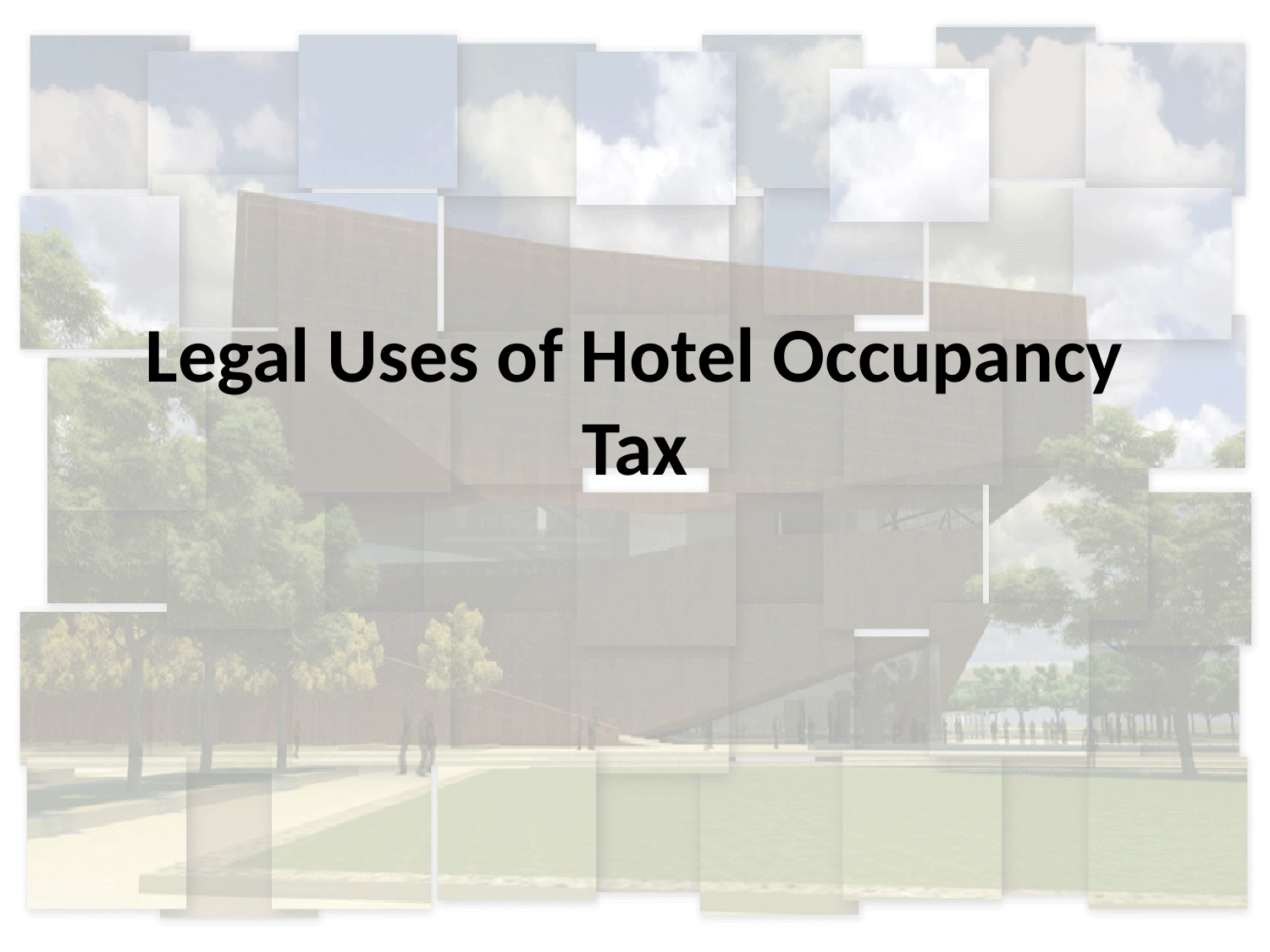

# Legal Uses of Hotel Occupancy Tax